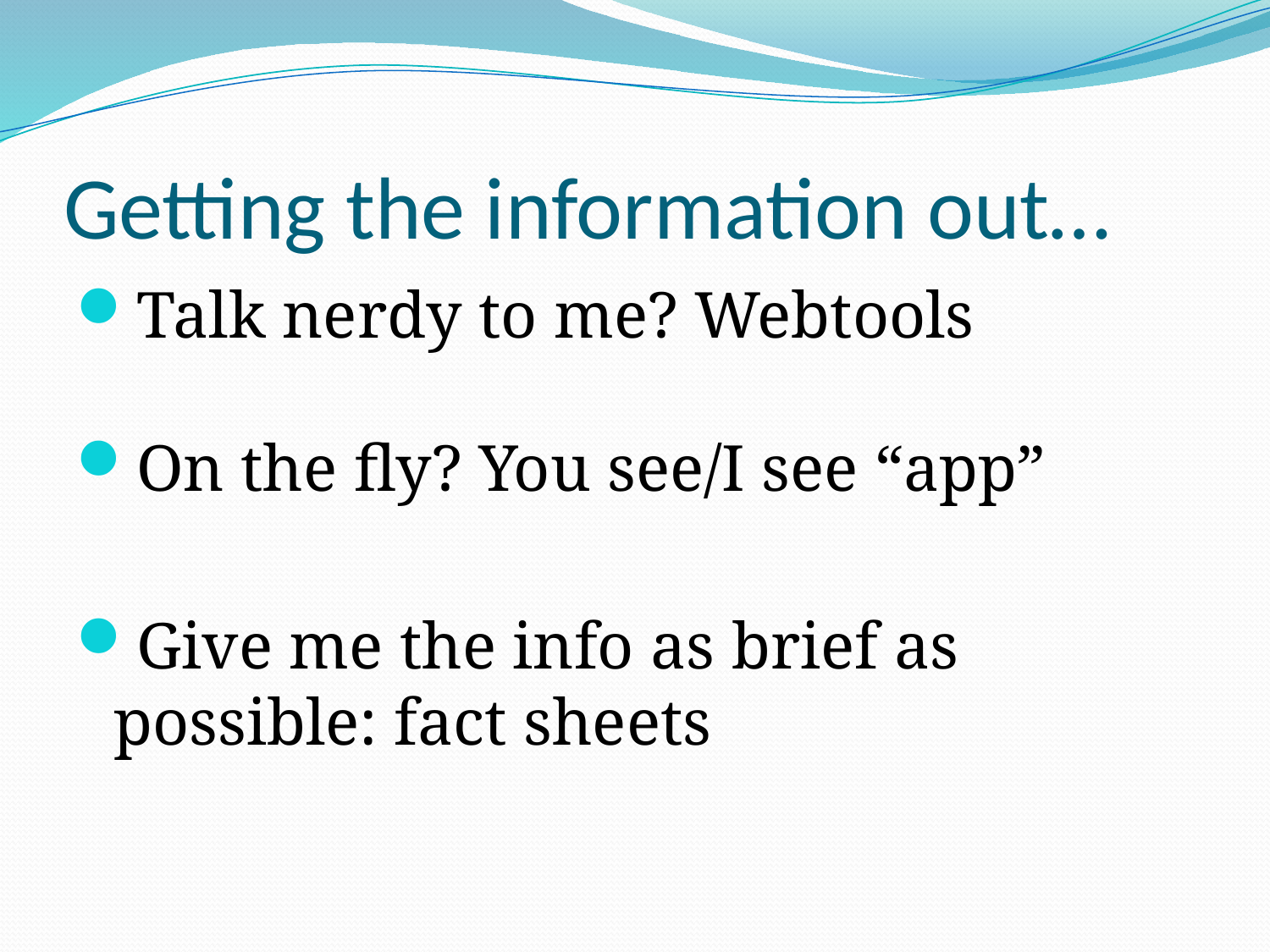

# Getting the information out…
Talk nerdy to me? Webtools

On the fly? You see/I see “app”

Give me the info as brief as possible: fact sheets